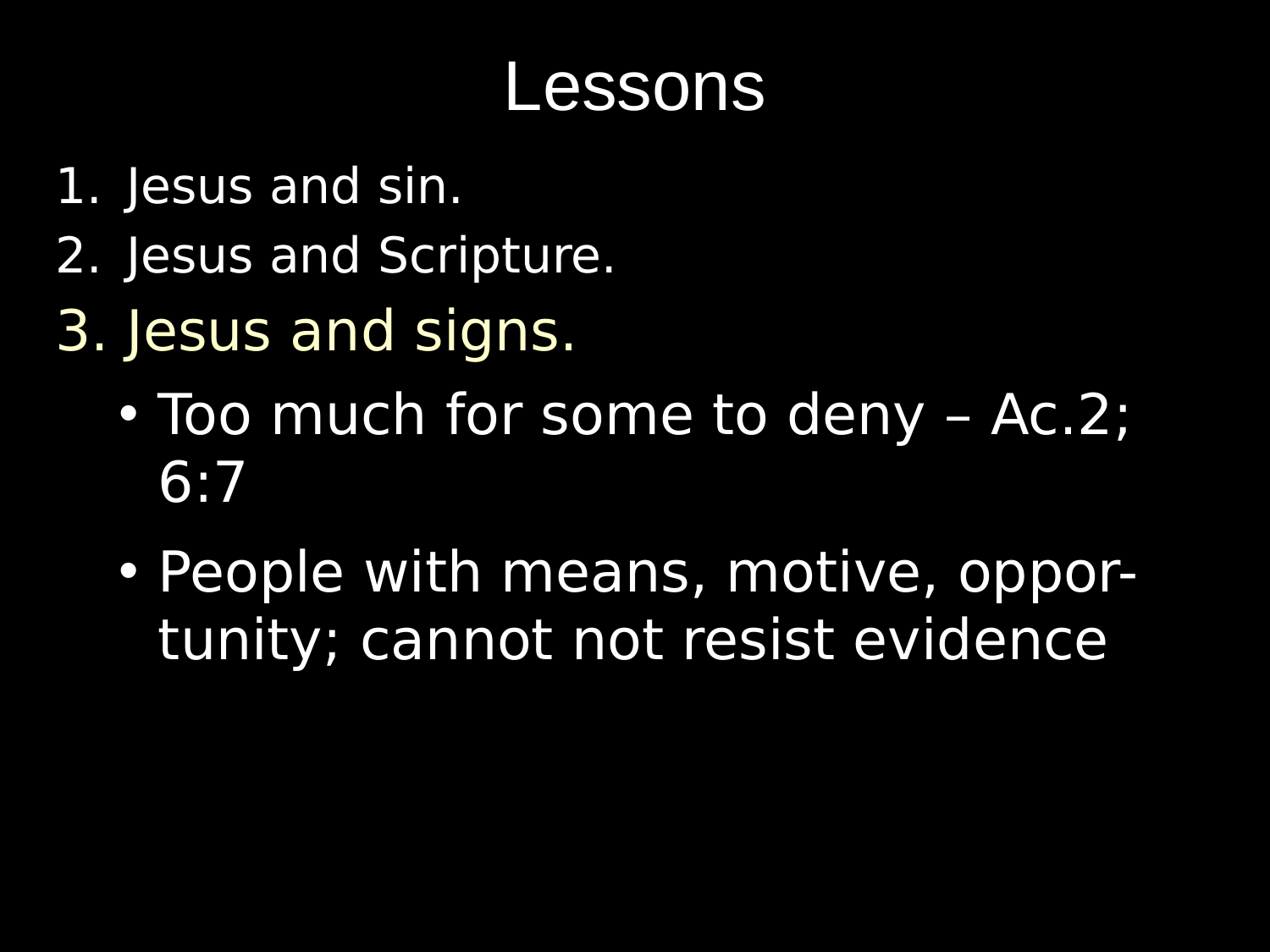

# Lessons
Jesus and sin.
Jesus and Scripture.
Jesus and signs.
Too much for some to deny – Ac.2; 6:7
People with means, motive, oppor-tunity; cannot not resist evidence